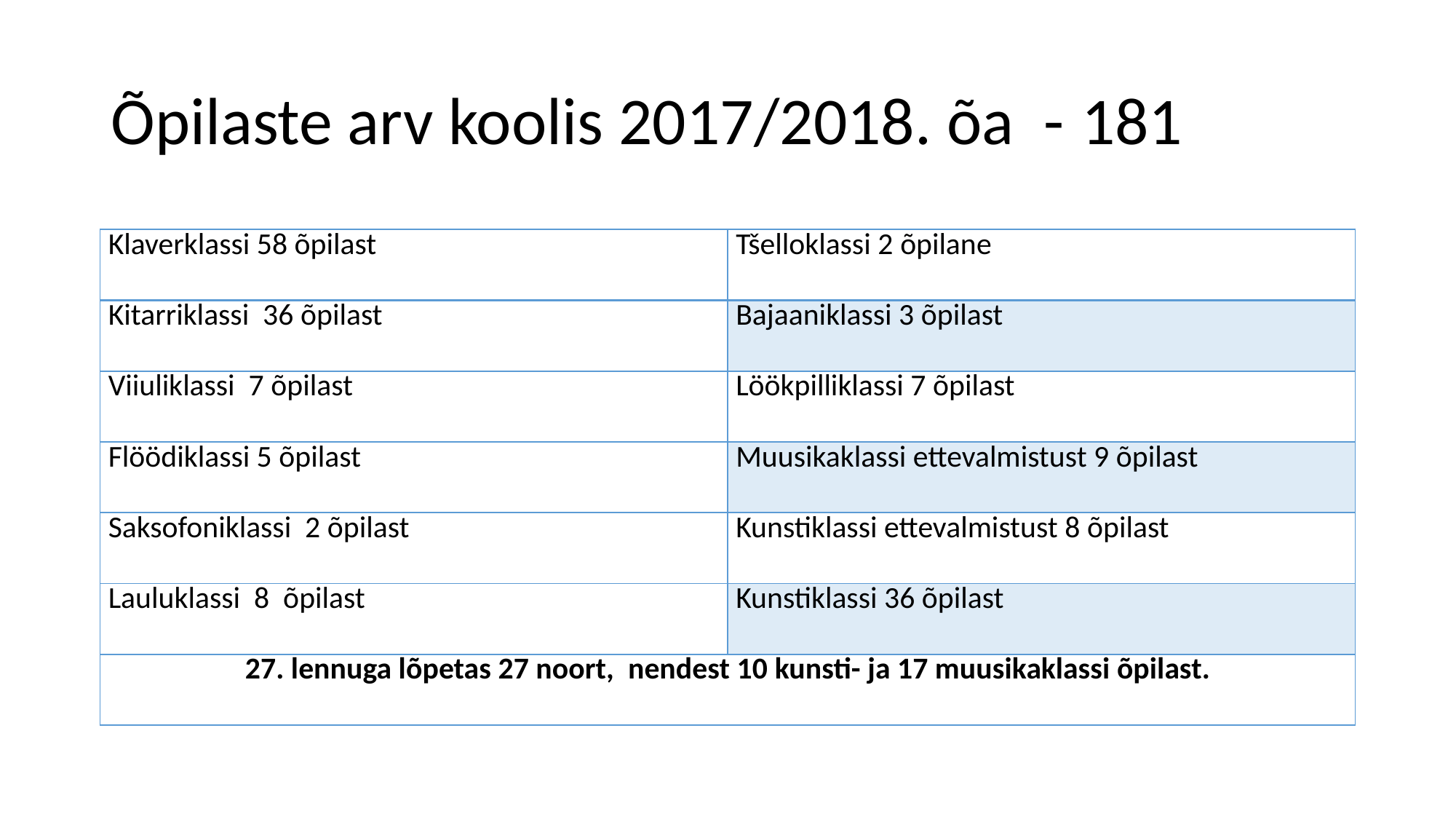

# Õpilaste arv koolis 2017/2018. õa  - 181
| Klaverklassi 58 õpilast | Tšelloklassi 2 õpilane |
| --- | --- |
| Kitarriklassi 36 õpilast | Bajaaniklassi 3 õpilast |
| Viiuliklassi 7 õpilast | Löökpilliklassi 7 õpilast |
| Flöödiklassi 5 õpilast | Muusikaklassi ettevalmistust 9 õpilast |
| Saksofoniklassi 2 õpilast | Kunstiklassi ettevalmistust 8 õpilast |
| Lauluklassi 8 õpilast | Kunstiklassi 36 õpilast |
| 27. lennuga lõpetas 27 noort, nendest 10 kunsti- ja 17 muusikaklassi õpilast. |  |